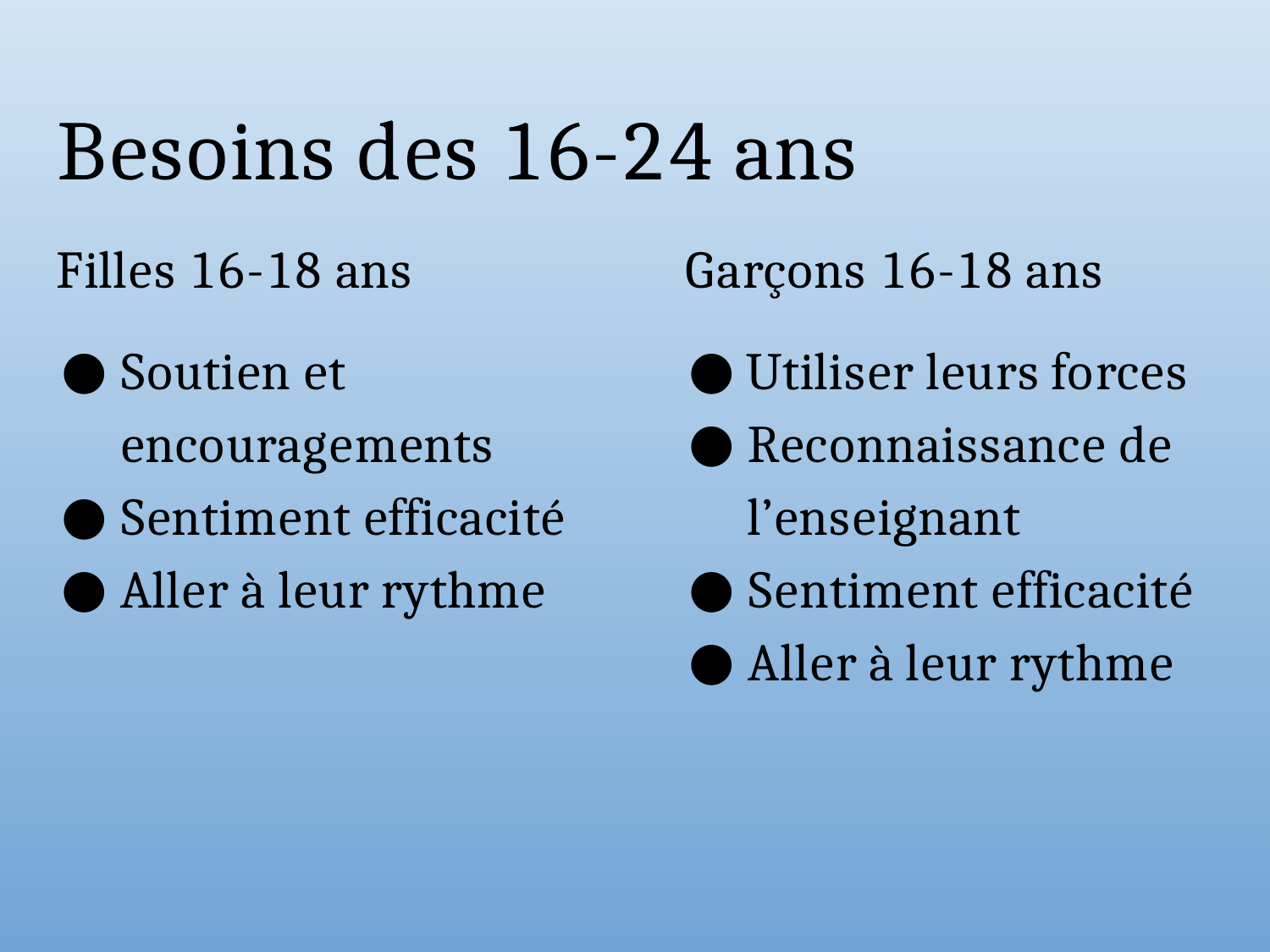

# Besoins des 16-24 ans
Filles 16-18 ans
Soutien et encouragements
Sentiment efficacité
Aller à leur rythme
Garçons 16-18 ans
Utiliser leurs forces
Reconnaissance de l’enseignant
Sentiment efficacité
Aller à leur rythme